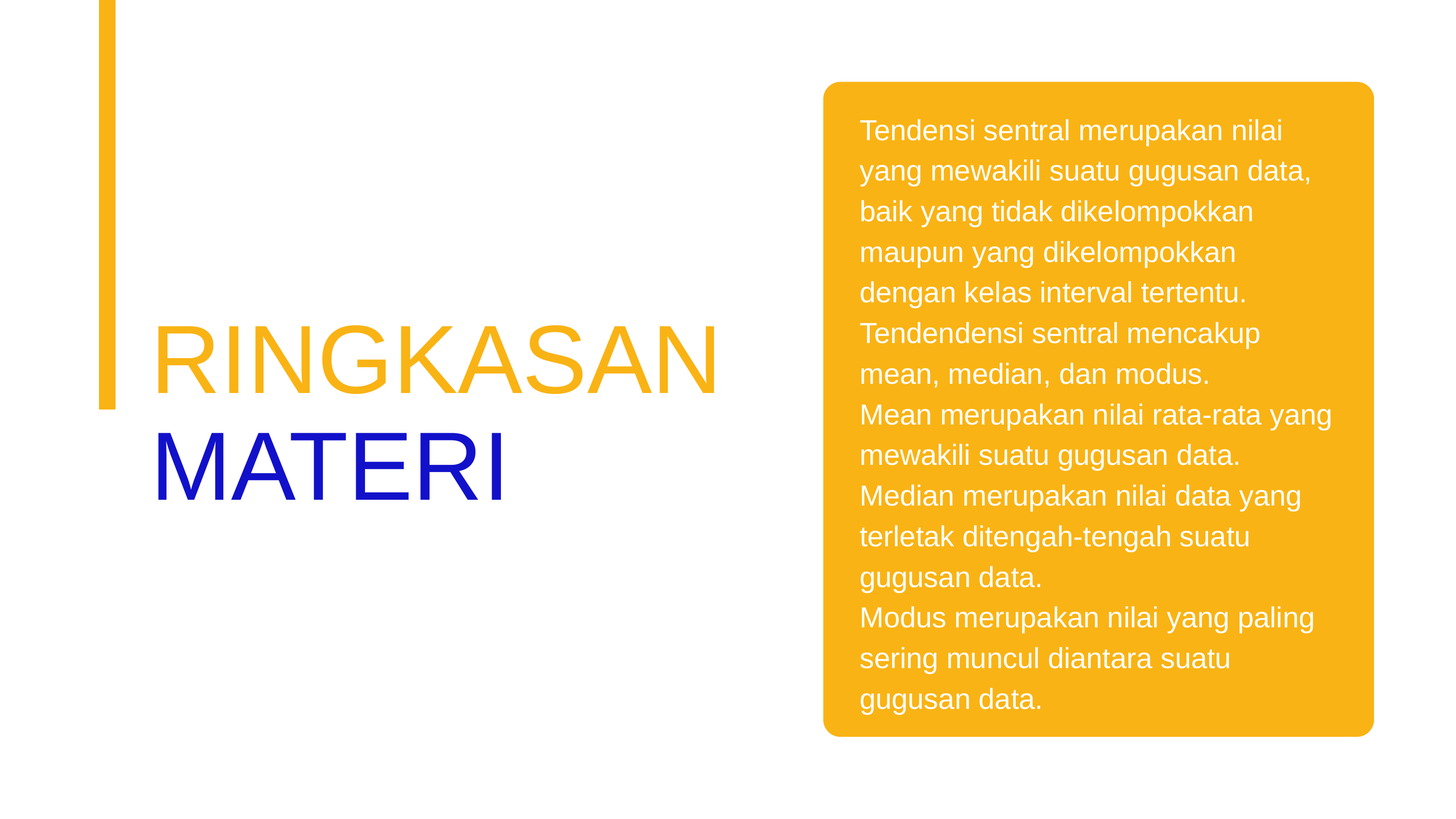

Tendensi sentral merupakan nilai yang mewakili suatu gugusan data, baik yang tidak dikelompokkan maupun yang dikelompokkan dengan kelas interval tertentu. Tendendensi sentral mencakup mean, median, dan modus.
Mean merupakan nilai rata-rata yang mewakili suatu gugusan data.
Median merupakan nilai data yang terletak ditengah-tengah suatu gugusan data.
Modus merupakan nilai yang paling sering muncul diantara suatu gugusan data.
RINGKASAN MATERI